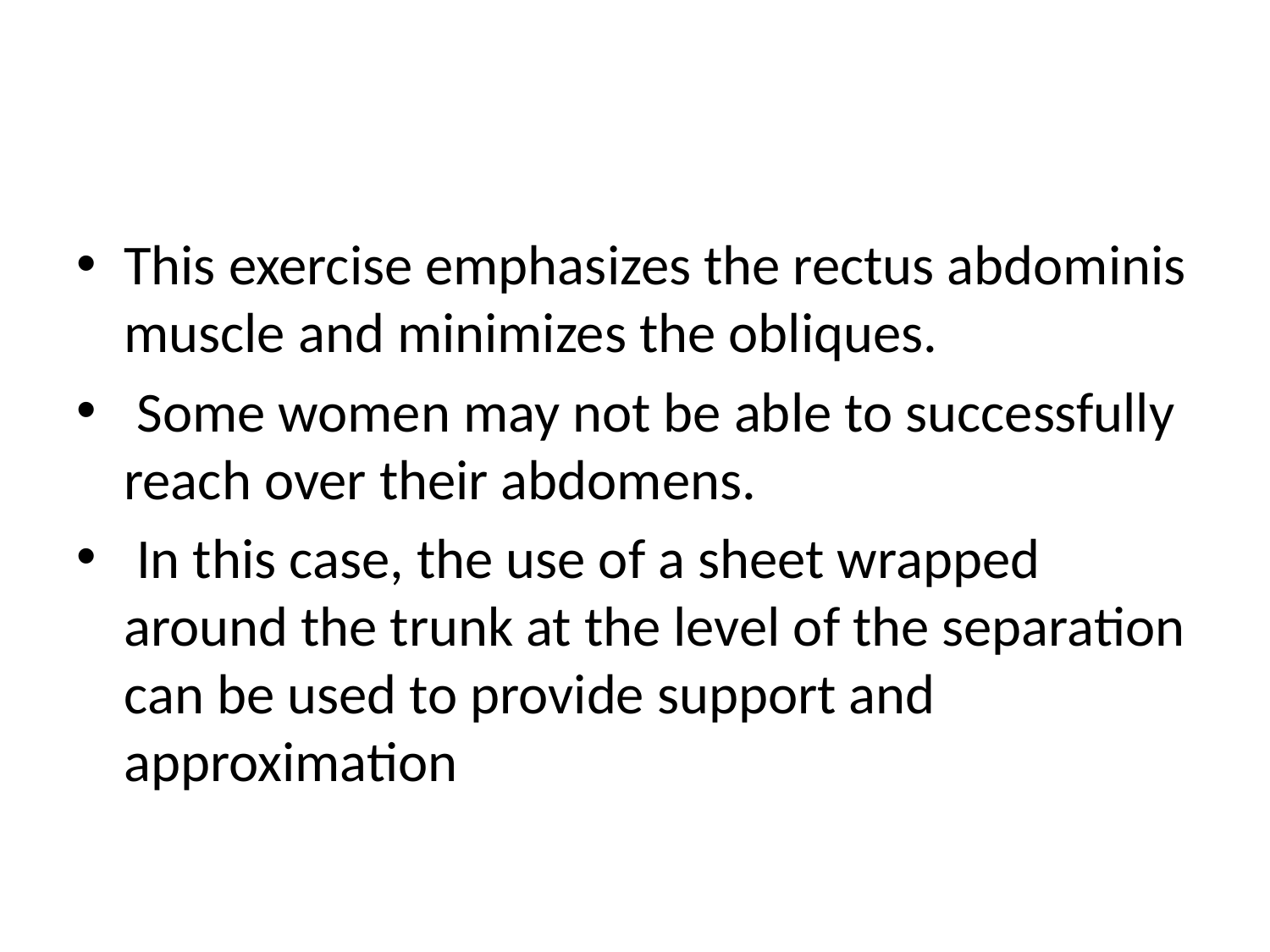

#
This exercise emphasizes the rectus abdominis muscle and minimizes the obliques.
 Some women may not be able to successfully reach over their abdomens.
 In this case, the use of a sheet wrapped around the trunk at the level of the separation can be used to provide support and approximation